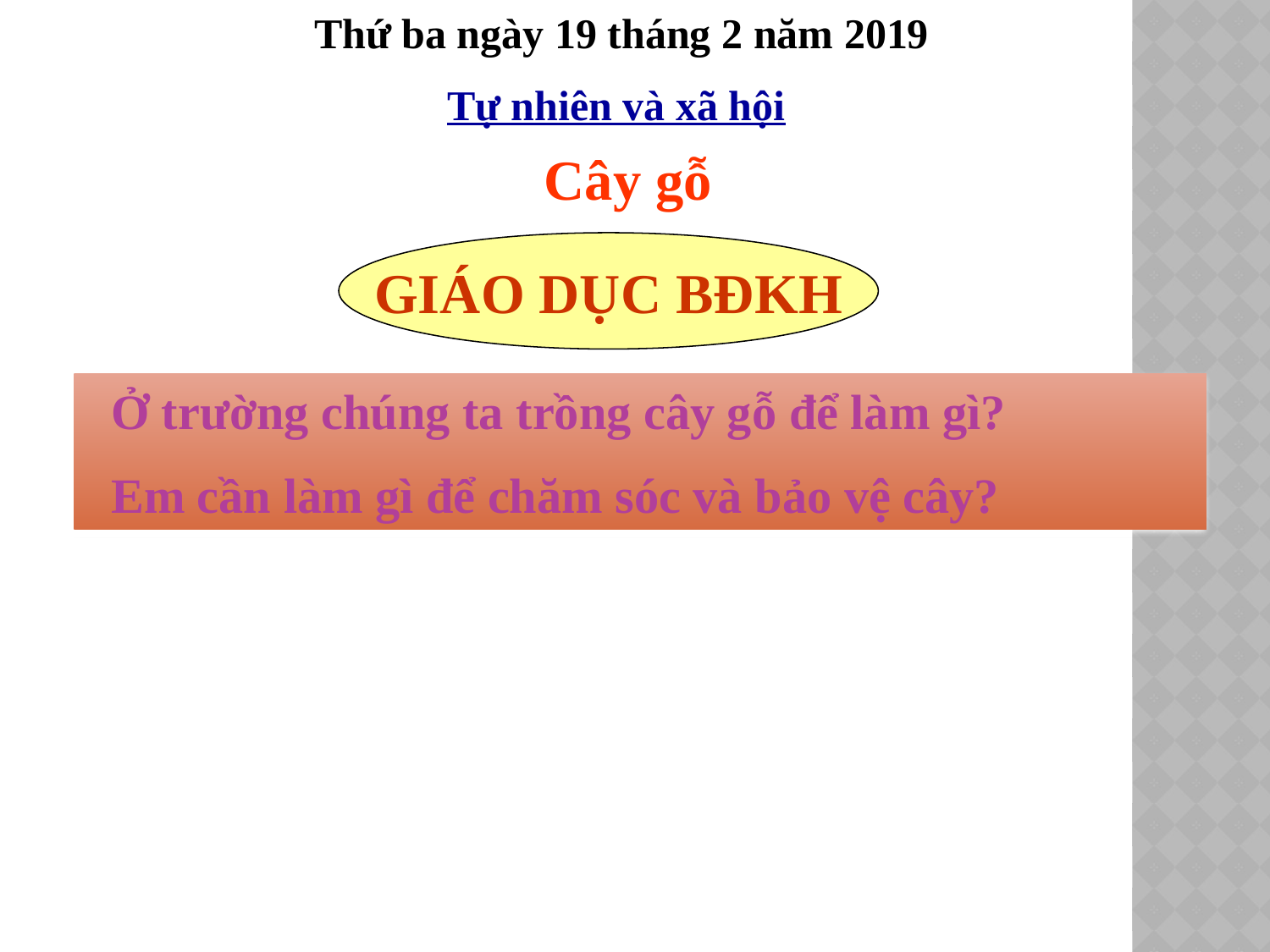

Thứ ba ngày 19 tháng 2 năm 2019
Tự nhiên và xã hội
Cây gỗ
GIÁO DỤC BĐKH
  Ở trường chúng ta trồng cây gỗ để làm gì?
  Em cần làm gì để chăm sóc và bảo vệ cây?